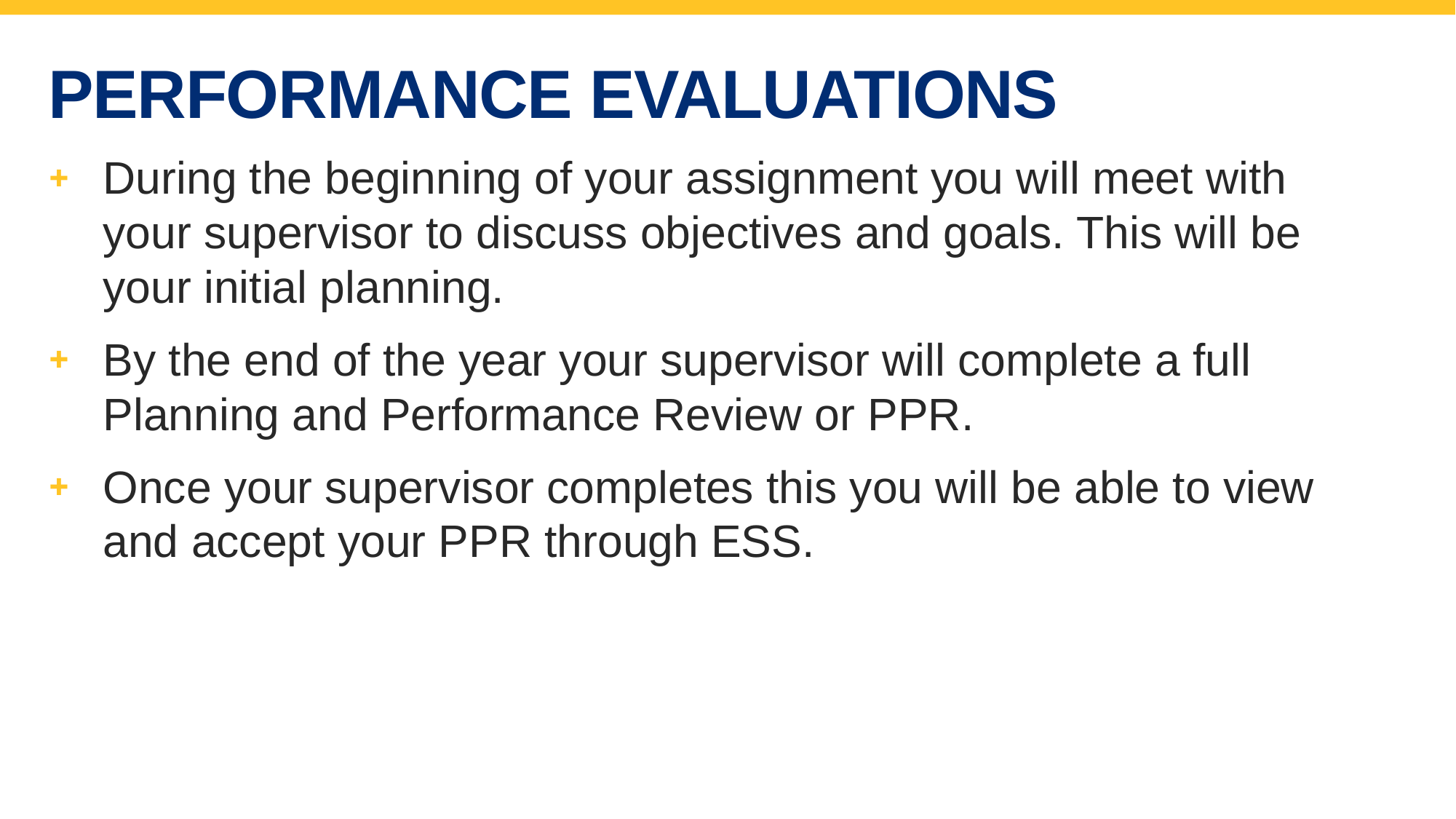

# Performance Evaluations
During the beginning of your assignment you will meet with
your supervisor to discuss objectives and goals. This will be
your initial planning.
By the end of the year your supervisor will complete a full Planning and Performance Review or PPR.
Once your supervisor completes this you will be able to view
and accept your PPR through ESS.